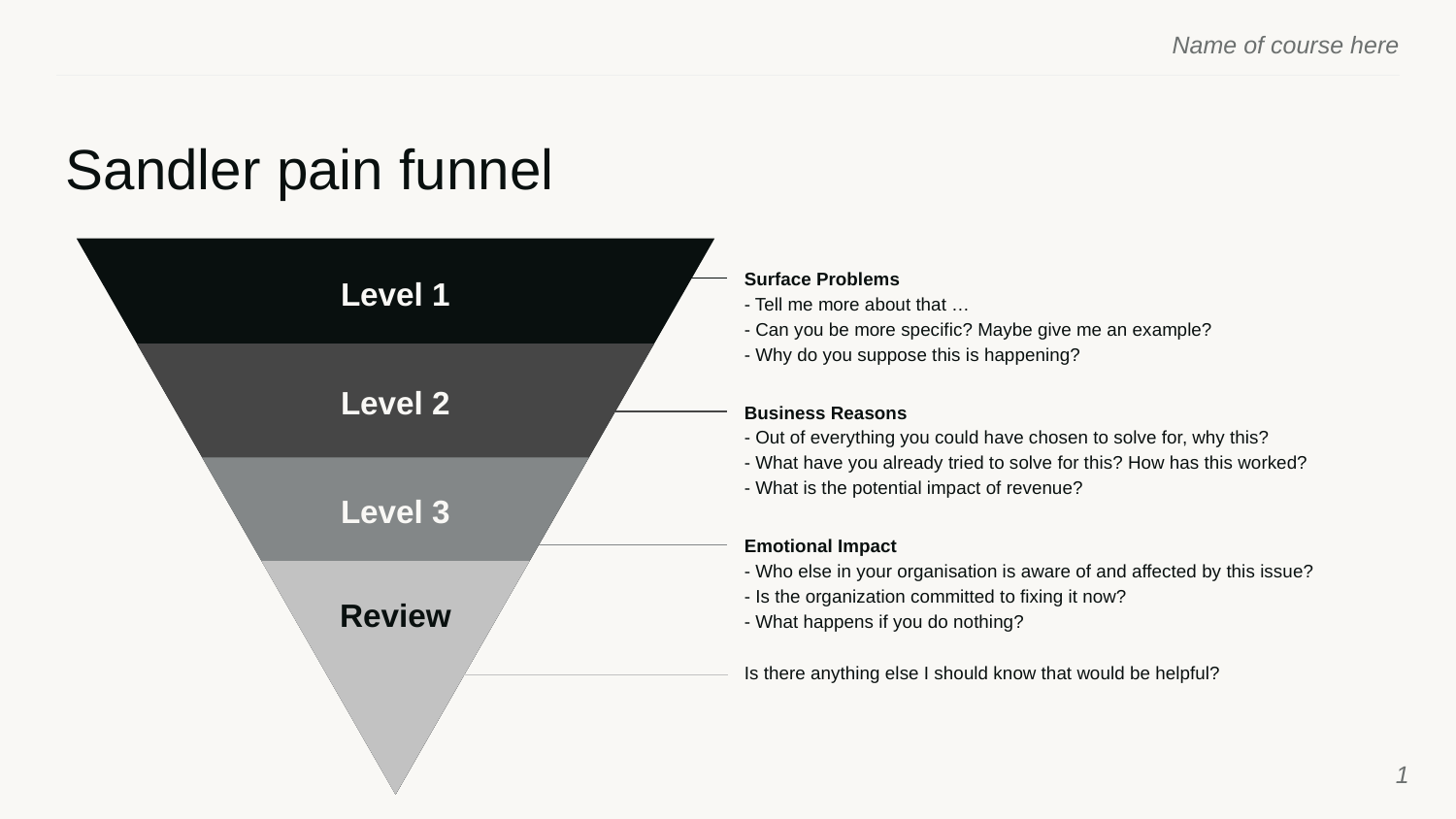

# Sandler pain funnel

Level 1
Surface Problems
- Tell me more about that …
- Can you be more specific? Maybe give me an example?
- Why do you suppose this is happening?

Level 2
Business Reasons
- Out of everything you could have chosen to solve for, why this?
- What have you already tried to solve for this? How has this worked?
- What is the potential impact of revenue?
Level 3

Emotional Impact
- Who else in your organisation is aware of and affected by this issue?
- Is the organization committed to fixing it now?
- What happens if you do nothing?
Review

Is there anything else I should know that would be helpful?
1